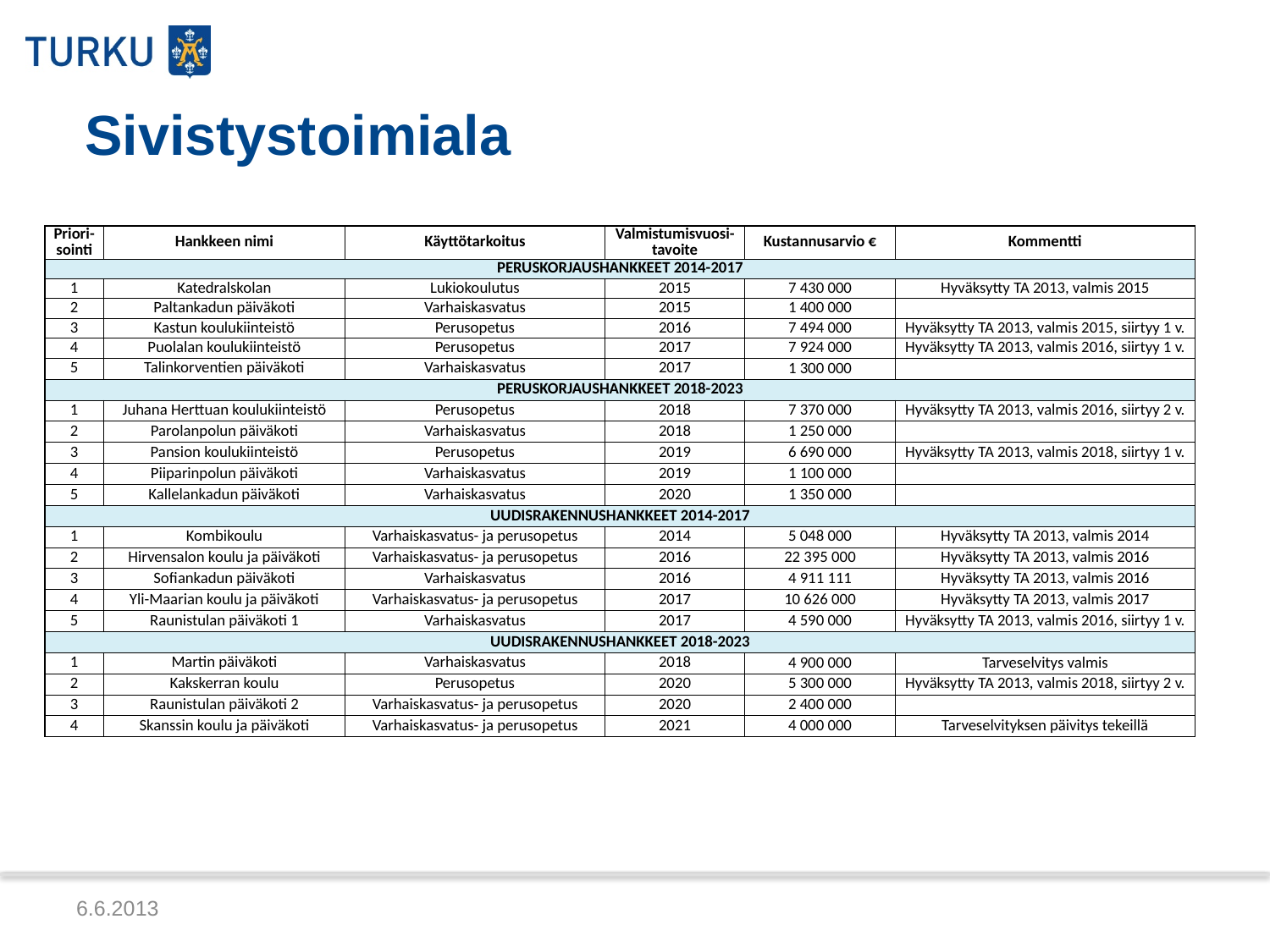

# Sivistystoimiala
| Priori-sointi | Hankkeen nimi | Käyttötarkoitus | Valmistumisvuosi-tavoite | Kustannusarvio € | Kommentti |
| --- | --- | --- | --- | --- | --- |
| PERUSKORJAUSHANKKEET 2014-2017 |  |  |  |  |  |
| 1 | Katedralskolan | Lukiokoulutus | 2015 | 7 430 000 | Hyväksytty TA 2013, valmis 2015 |
| 2 | Paltankadun päiväkoti | Varhaiskasvatus | 2015 | 1 400 000 |  |
| 3 | Kastun koulukiinteistö | Perusopetus | 2016 | 7 494 000 | Hyväksytty TA 2013, valmis 2015, siirtyy 1 v. |
| 4 | Puolalan koulukiinteistö | Perusopetus | 2017 | 7 924 000 | Hyväksytty TA 2013, valmis 2016, siirtyy 1 v. |
| 5 | Talinkorventien päiväkoti | Varhaiskasvatus | 2017 | 1 300 000 |  |
| PERUSKORJAUSHANKKEET 2018-2023 |  |  |  |  |  |
| 1 | Juhana Herttuan koulukiinteistö | Perusopetus | 2018 | 7 370 000 | Hyväksytty TA 2013, valmis 2016, siirtyy 2 v. |
| 2 | Parolanpolun päiväkoti | Varhaiskasvatus | 2018 | 1 250 000 |  |
| 3 | Pansion koulukiinteistö | Perusopetus | 2019 | 6 690 000 | Hyväksytty TA 2013, valmis 2018, siirtyy 1 v. |
| 4 | Piiparinpolun päiväkoti | Varhaiskasvatus | 2019 | 1 100 000 |  |
| 5 | Kallelankadun päiväkoti | Varhaiskasvatus | 2020 | 1 350 000 |  |
| UUDISRAKENNUSHANKKEET 2014-2017 |  |  |  |  |  |
| 1 | Kombikoulu | Varhaiskasvatus- ja perusopetus | 2014 | 5 048 000 | Hyväksytty TA 2013, valmis 2014 |
| 2 | Hirvensalon koulu ja päiväkoti | Varhaiskasvatus- ja perusopetus | 2016 | 22 395 000 | Hyväksytty TA 2013, valmis 2016 |
| 3 | Sofiankadun päiväkoti | Varhaiskasvatus | 2016 | 4 911 111 | Hyväksytty TA 2013, valmis 2016 |
| 4 | Yli-Maarian koulu ja päiväkoti | Varhaiskasvatus- ja perusopetus | 2017 | 10 626 000 | Hyväksytty TA 2013, valmis 2017 |
| 5 | Raunistulan päiväkoti 1 | Varhaiskasvatus | 2017 | 4 590 000 | Hyväksytty TA 2013, valmis 2016, siirtyy 1 v. |
| UUDISRAKENNUSHANKKEET 2018-2023 |  |  |  |  |  |
| 1 | Martin päiväkoti | Varhaiskasvatus | 2018 | 4 900 000 | Tarveselvitys valmis |
| 2 | Kakskerran koulu | Perusopetus | 2020 | 5 300 000 | Hyväksytty TA 2013, valmis 2018, siirtyy 2 v. |
| 3 | Raunistulan päiväkoti 2 | Varhaiskasvatus- ja perusopetus | 2020 | 2 400 000 |  |
| 4 | Skanssin koulu ja päiväkoti | Varhaiskasvatus- ja perusopetus | 2021 | 4 000 000 | Tarveselvityksen päivitys tekeillä |
6.6.2013
13